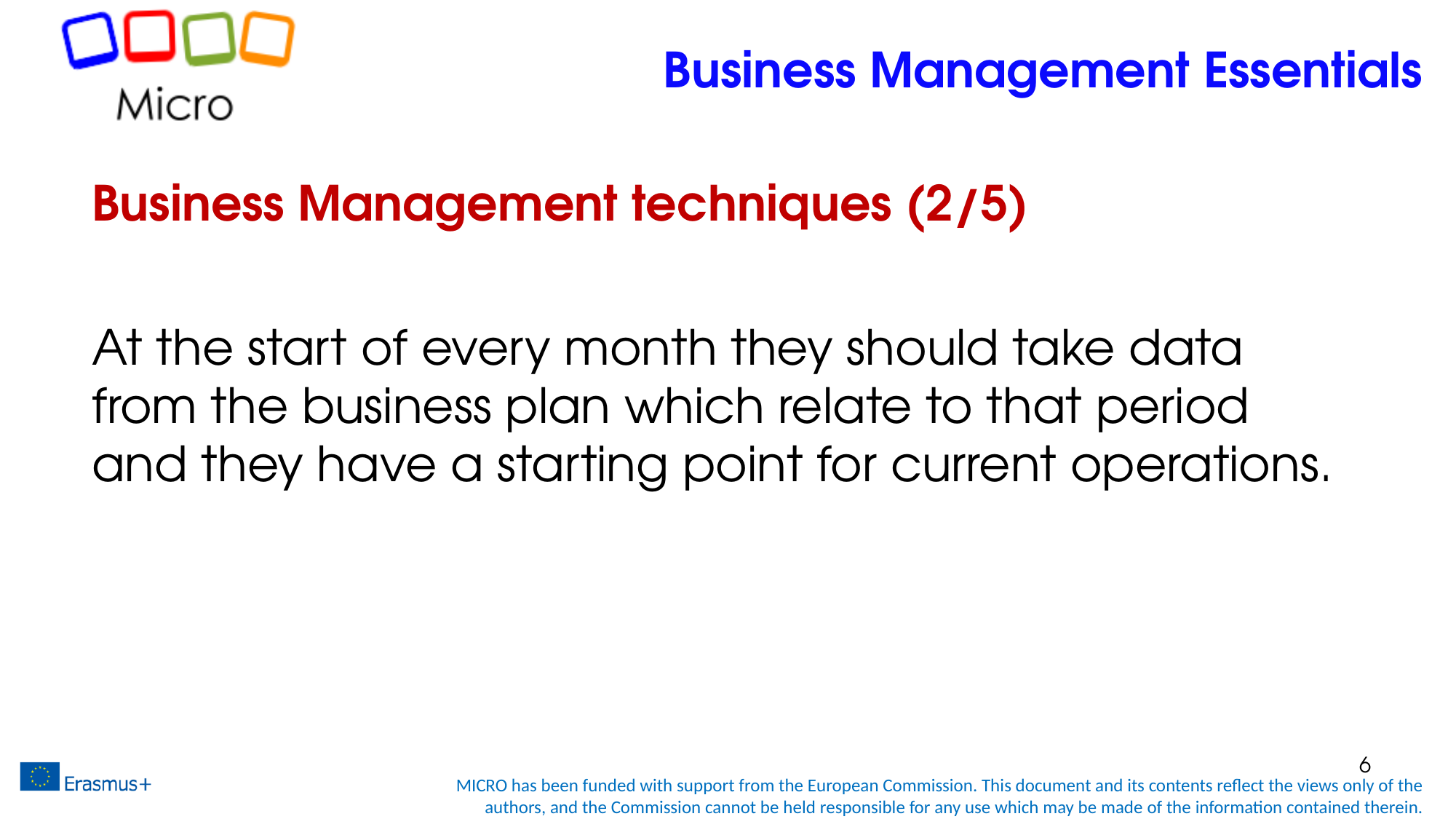

# Business Management Essentials
Business Management techniques (2/5)

At the start of every month they should take data from the business plan which relate to that period and they have a starting point for current operations.
6